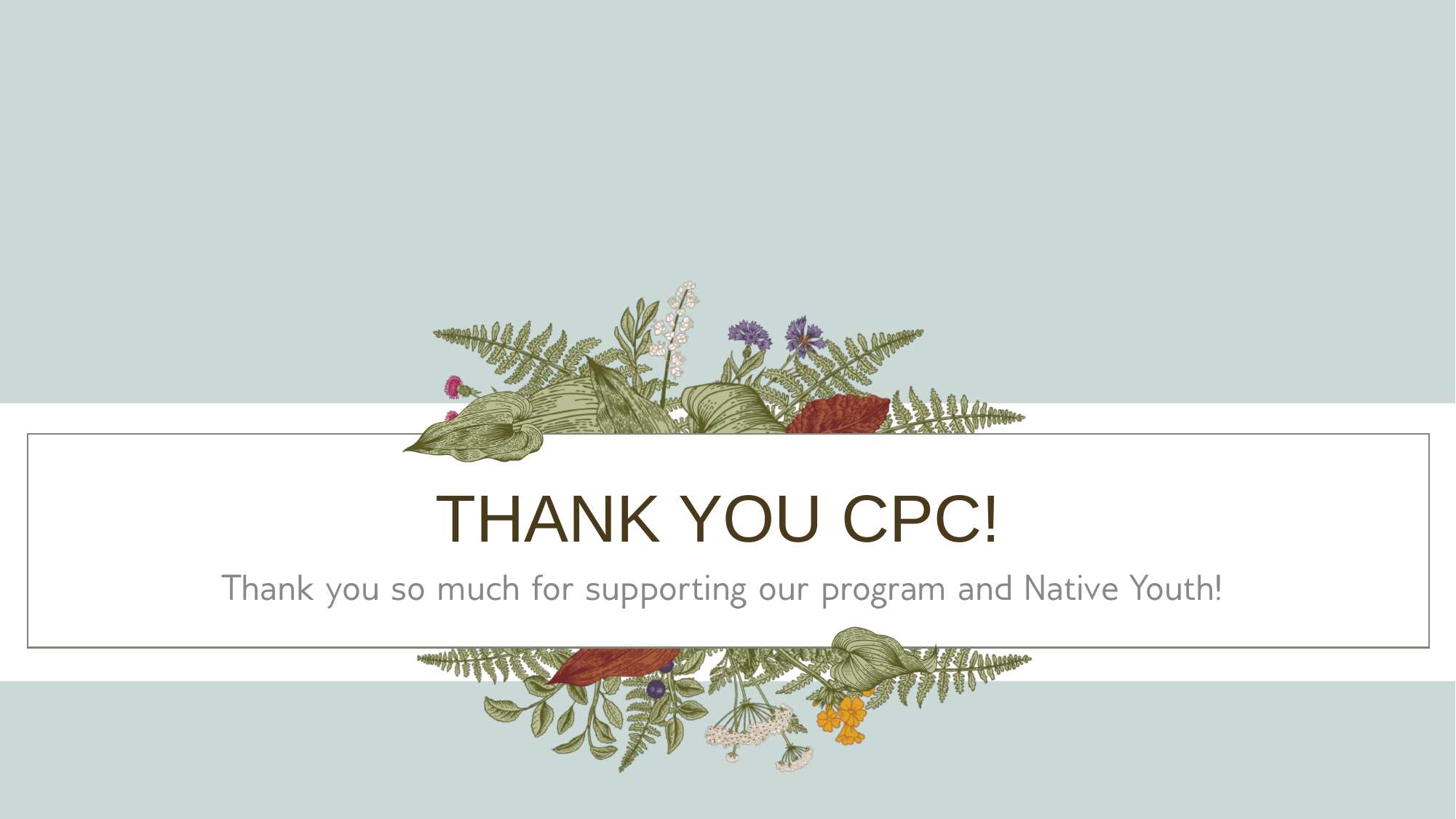

# THANK YOU CPC!
Thank you so much for supporting our program and Native Youth!